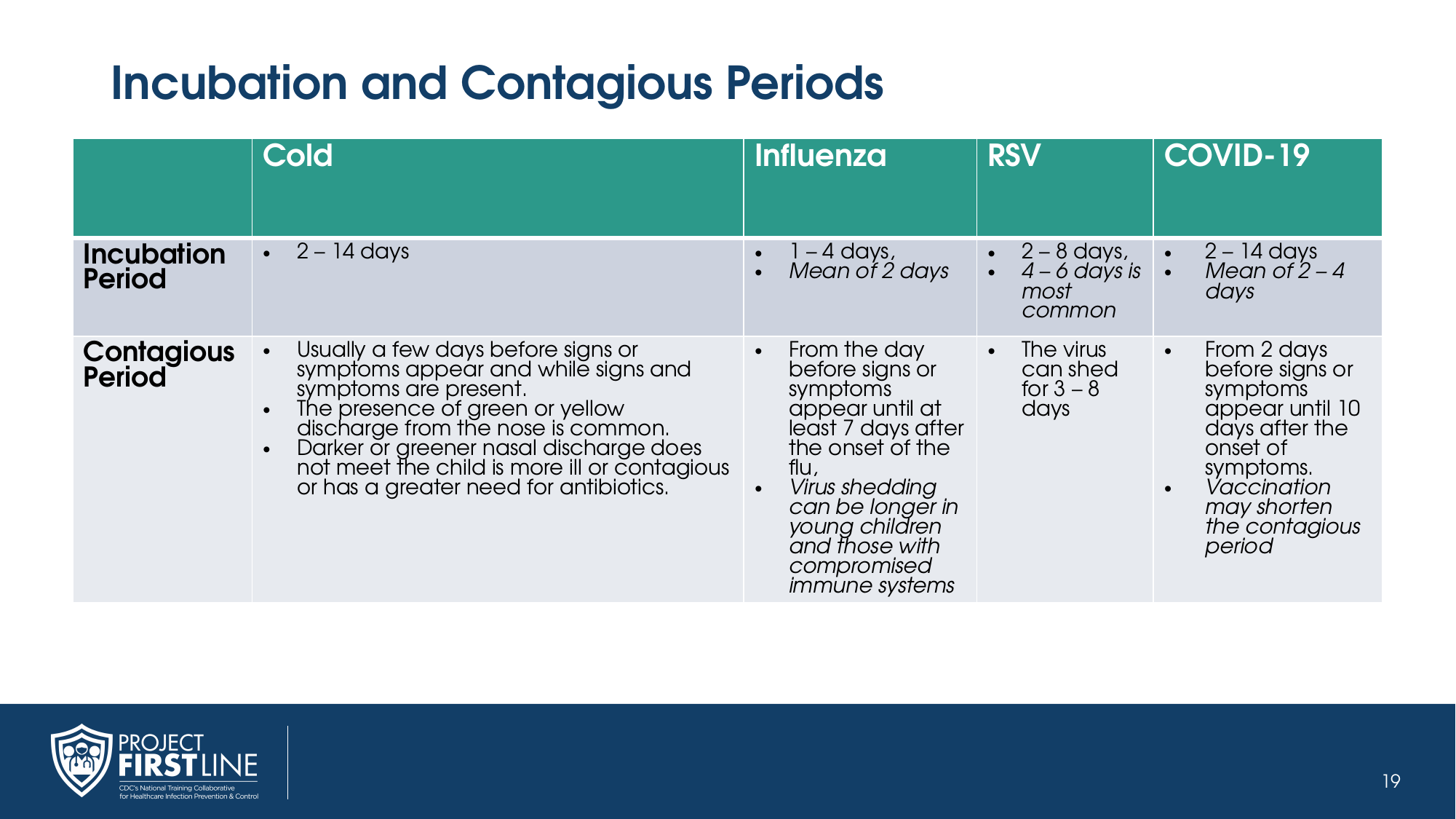

# Incubation and Contagious Periods
|  | Cold | Influenza | RSV | COVID-19 |
| --- | --- | --- | --- | --- |
| Incubation Period | 2 – 14 days | 1 – 4 days, Mean of 2 days | 2 – 8 days, 4 – 6 days is most common | 2 – 14 days Mean of 2 – 4 days |
| Contagious Period | Usually a few days before signs or symptoms appear and while signs and symptoms are present. The presence of green or yellow discharge from the nose is common. Darker or greener nasal discharge does not meet the child is more ill or contagious or has a greater need for antibiotics. | From the day before signs or symptoms appear until at least 7 days after the onset of the flu, Virus shedding can be longer in young children and those with compromised immune systems | The virus can shed for 3 – 8 days | From 2 days before signs or symptoms appear until 10 days after the onset of symptoms. Vaccination may shorten the contagious period |

19